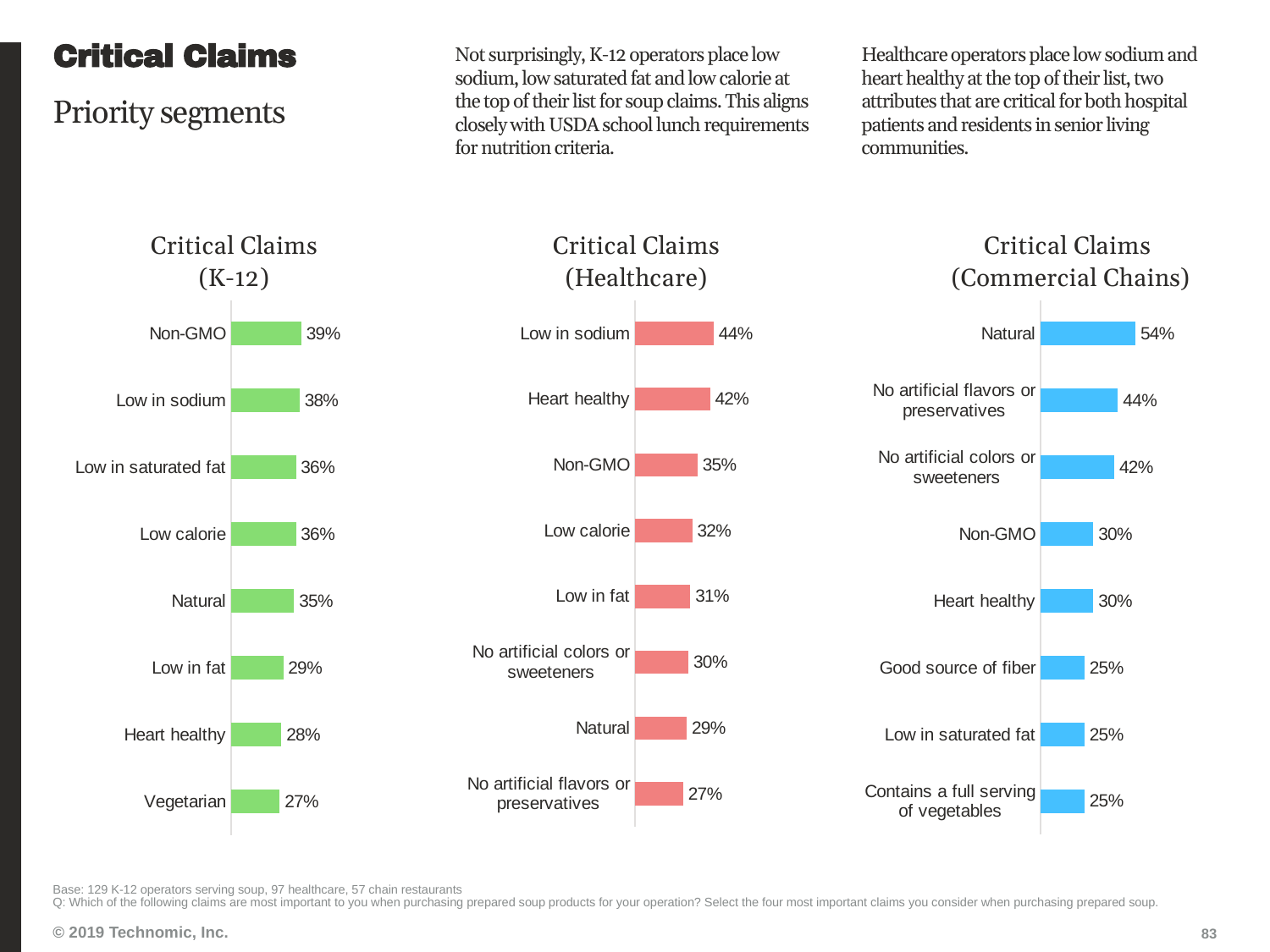

# Critical Claims
Not surprisingly, K-12 operators place low sodium, low saturated fat and low calorie at the top of their list for soup claims. This aligns closely with USDA school lunch requirements for nutrition criteria.
Healthcare operators place low sodium and heart healthy at the top of their list, two attributes that are critical for both hospital patients and residents in senior living communities.
Priority segments

### Chart: Critical Claims
(K-12)

| Category | Column1 |
|---|---|
| Non-GMO | 0.39 |
| Low in sodium | 0.38 |
| Low in saturated fat | 0.36 |
| Low calorie | 0.36 |
| Natural | 0.35 |
| Low in fat | 0.29 |
| Heart healthy | 0.28 |
| Vegetarian | 0.27 |

### Chart: Critical Claims (Healthcare)

| Category | Column1 |
|---|---|
| Low in sodium | 0.44 |
| Heart healthy | 0.42 |
| Non-GMO | 0.35 |
| Low calorie | 0.32 |
| Low in fat | 0.31 |
| No artificial colors or sweeteners | 0.3 |
| Natural | 0.29 |
| No artificial flavors or preservatives | 0.27 |

### Chart: Critical Claims
(Commercial Chains)

| Category | Column1 |
|---|---|
| Natural | 0.54 |
| No artificial flavors or preservatives | 0.44 |
| No artificial colors or sweeteners | 0.42 |
| Non-GMO | 0.3 |
| Heart healthy | 0.3 |
| Good source of fiber | 0.25 |
| Low in saturated fat | 0.25 |
| Contains a full serving of vegetables | 0.25 |
Base: 129 K-12 operators serving soup, 97 healthcare, 57 chain restaurants
Q: Which of the following claims are most important to you when purchasing prepared soup products for your operation? Select the four most important claims you consider when purchasing prepared soup.
83